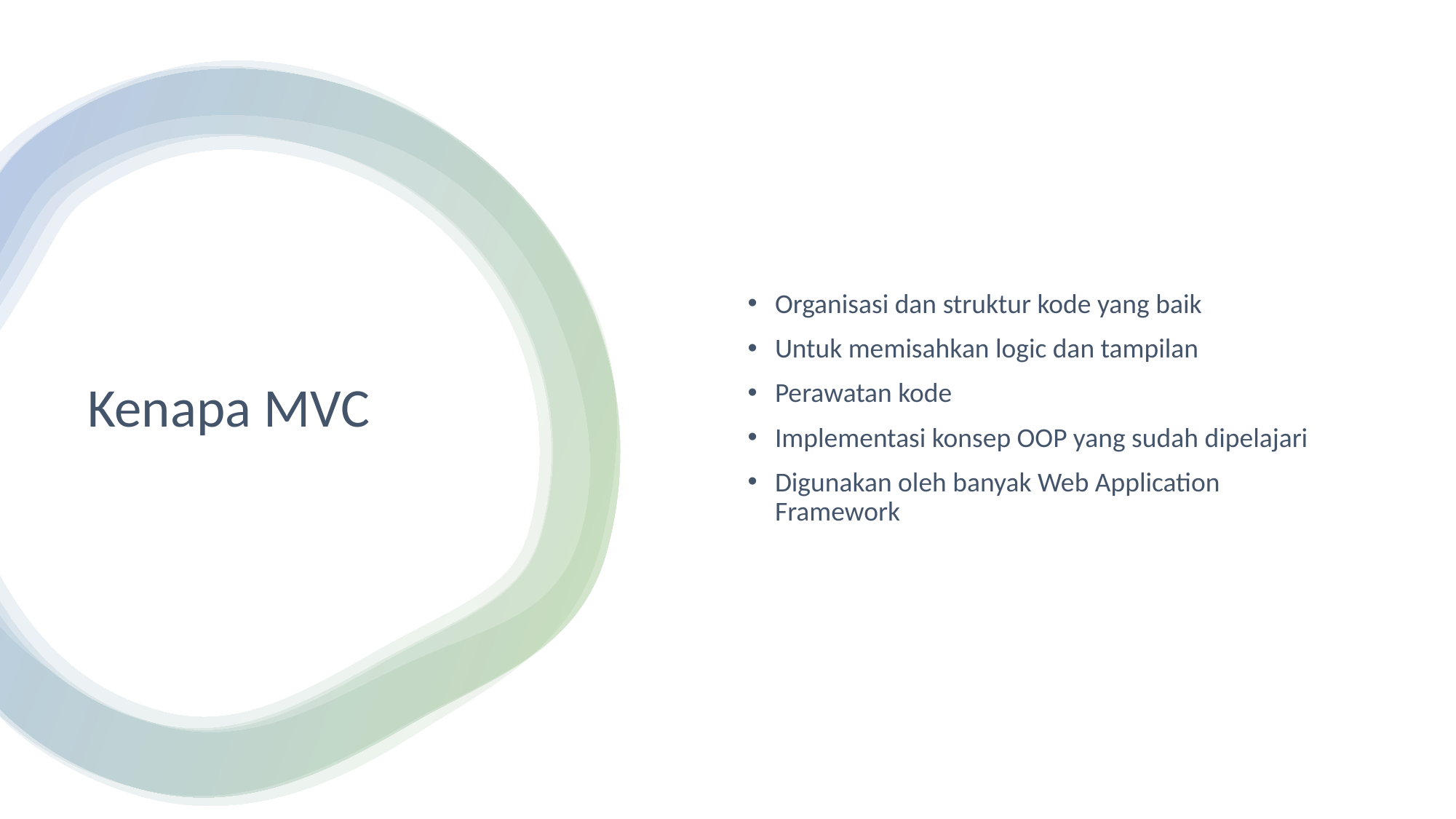

Organisasi dan struktur kode yang baik
Untuk memisahkan logic dan tampilan
Perawatan kode
Implementasi konsep OOP yang sudah dipelajari
Digunakan oleh banyak Web Application Framework
# Kenapa MVC